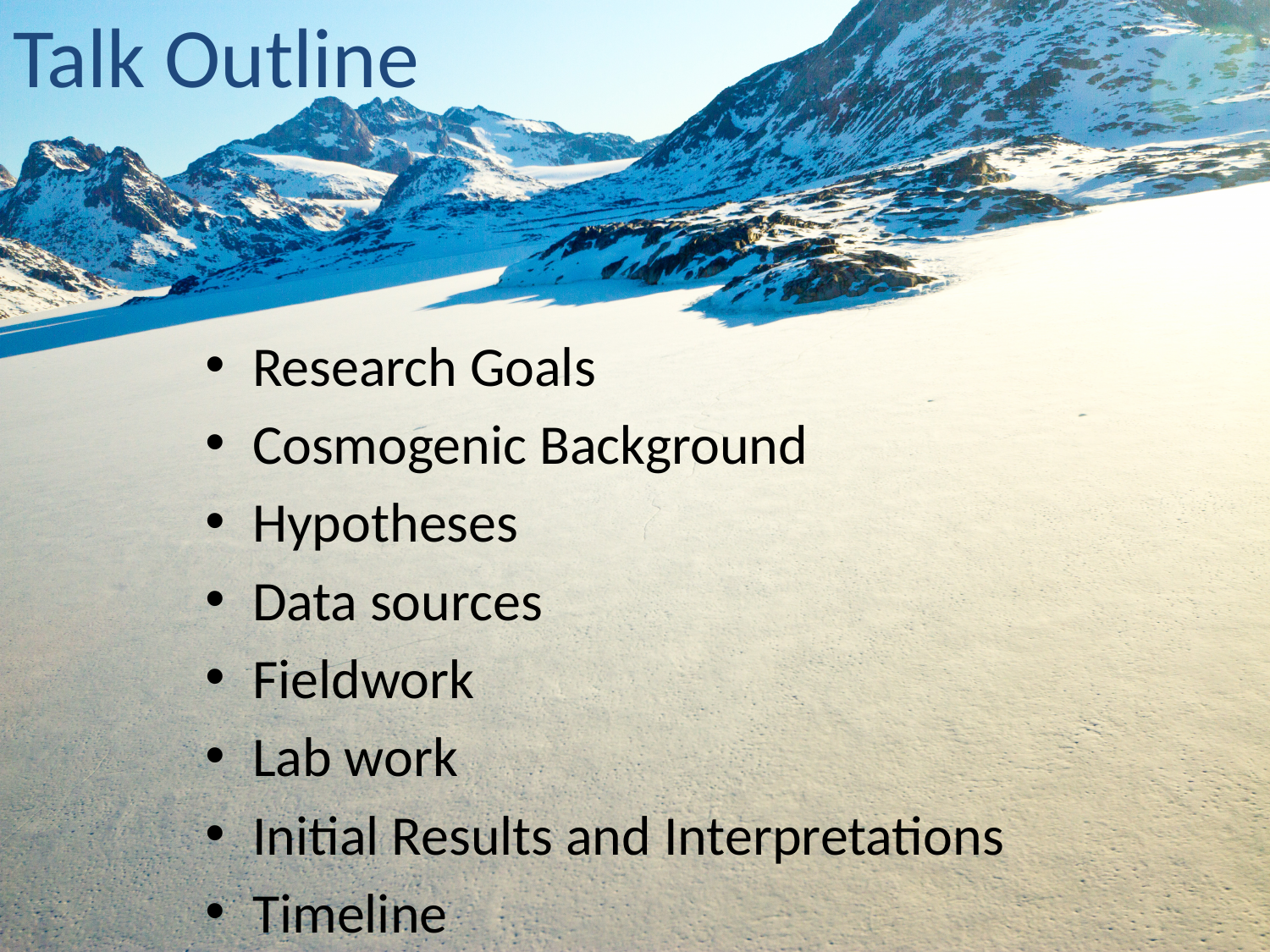

# Talk Outline
Research Goals
Cosmogenic Background
Hypotheses
Data sources
Fieldwork
Lab work
Initial Results and Interpretations
Timeline